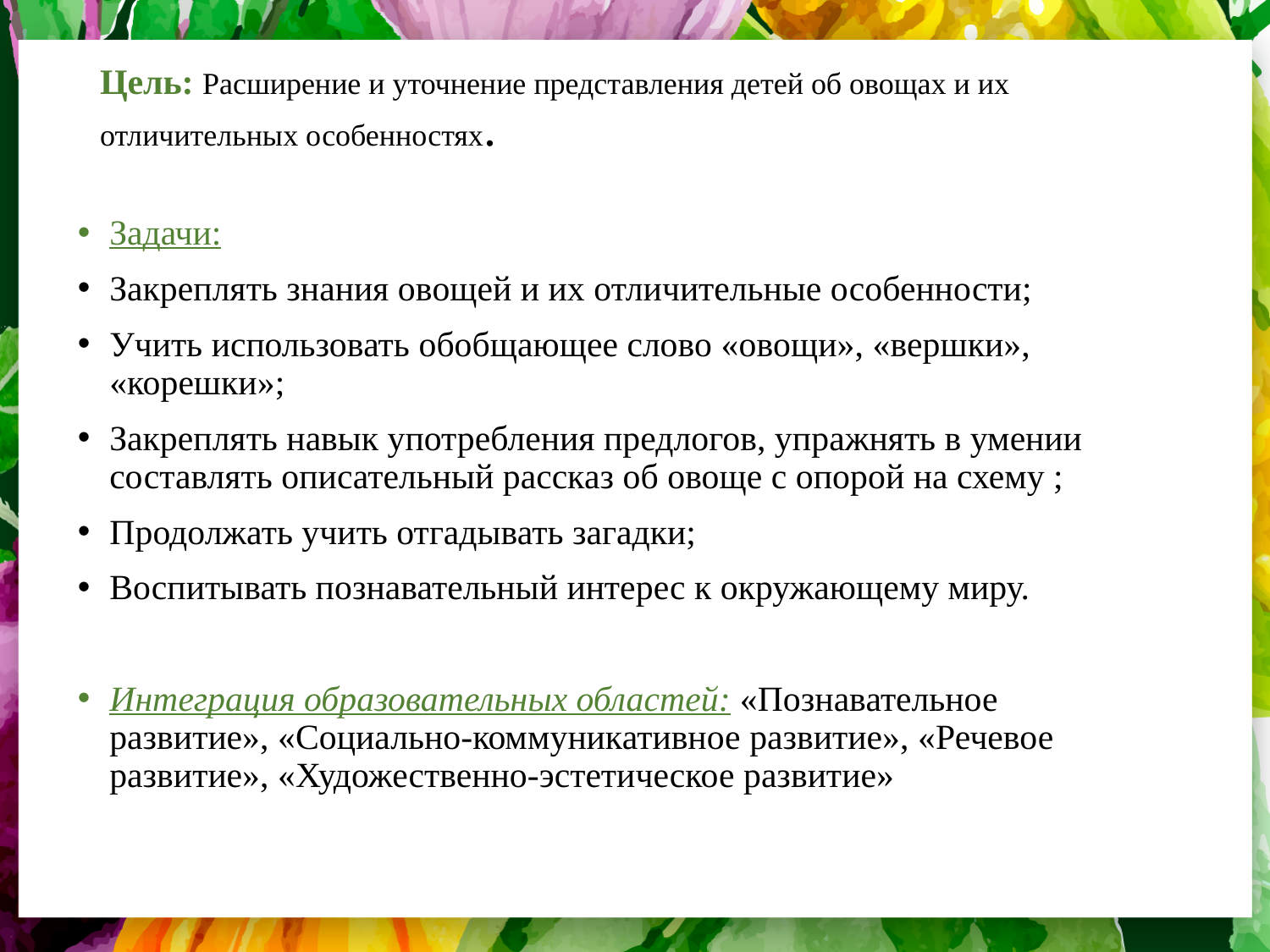

Цель: Расширение и уточнение представления детей об овощах и их отличительных особенностях.

Задачи:
Закреплять знания овощей и их отличительные особенности;
Учить использовать обобщающее слово «овощи», «вершки», «корешки»;
Закреплять навык употребления предлогов, упражнять в умении составлять описательный рассказ об овоще с опорой на схему ;
Продолжать учить отгадывать загадки;
Воспитывать познавательный интерес к окружающему миру.

Интеграция образовательных областей: «Познавательное развитие», «Социально-коммуникативное развитие», «Речевое развитие», «Художественно-эстетическое развитие»